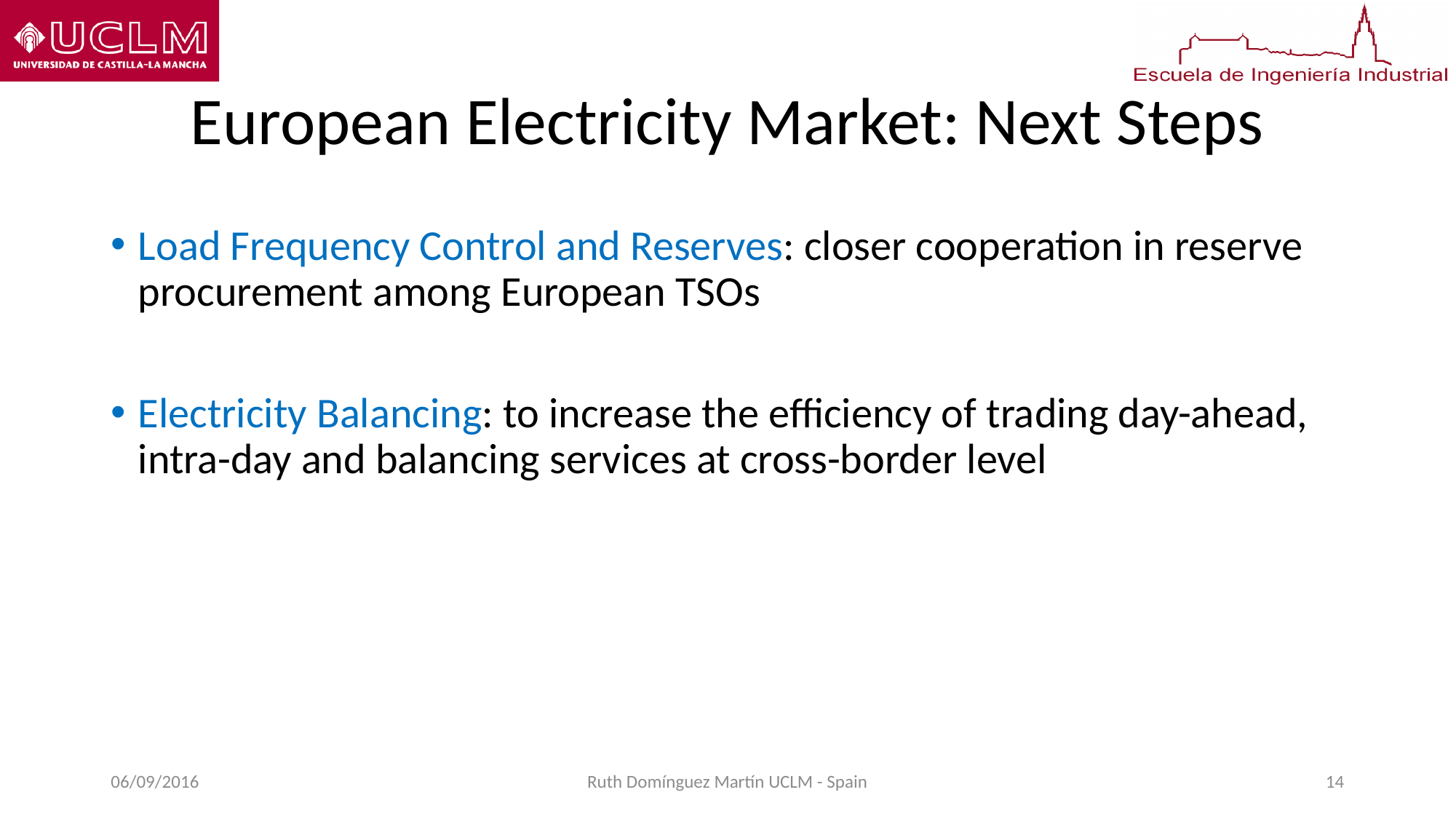

# European Electricity Market: Next Steps
Load Frequency Control and Reserves: closer cooperation in reserve procurement among European TSOs

Electricity Balancing: to increase the efficiency of trading day-ahead, intra-day and balancing services at cross-border level

06/09/2016
Ruth Domínguez Martín UCLM - Spain
14